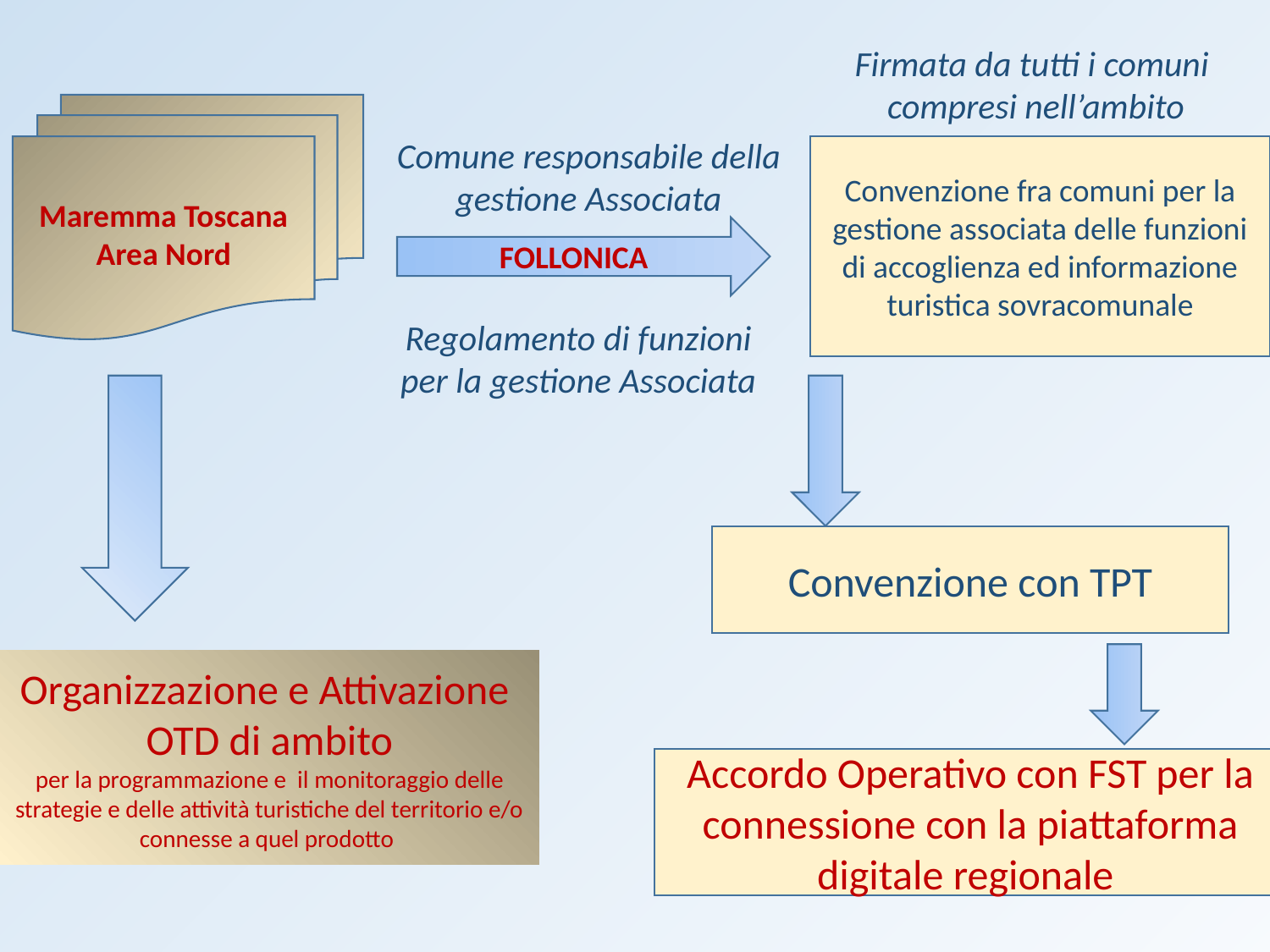

Firmata da tutti i comuni  compresi nell’ambito
Maremma Toscana Area Nord
Comune responsabile della gestione Associata
Convenzione fra comuni per la gestione associata delle funzioni di accoglienza ed informazione turistica sovracomunale
FOLLONICA
Regolamento di funzioni per la gestione Associata

Convenzione con TPT

Organizzazione e Attivazione
OTD di ambito
per la programmazione e  il monitoraggio delle strategie e delle attività turistiche del territorio e/o connesse a quel prodotto
Accordo Operativo con FST per la connessione con la piattaforma digitale regionale